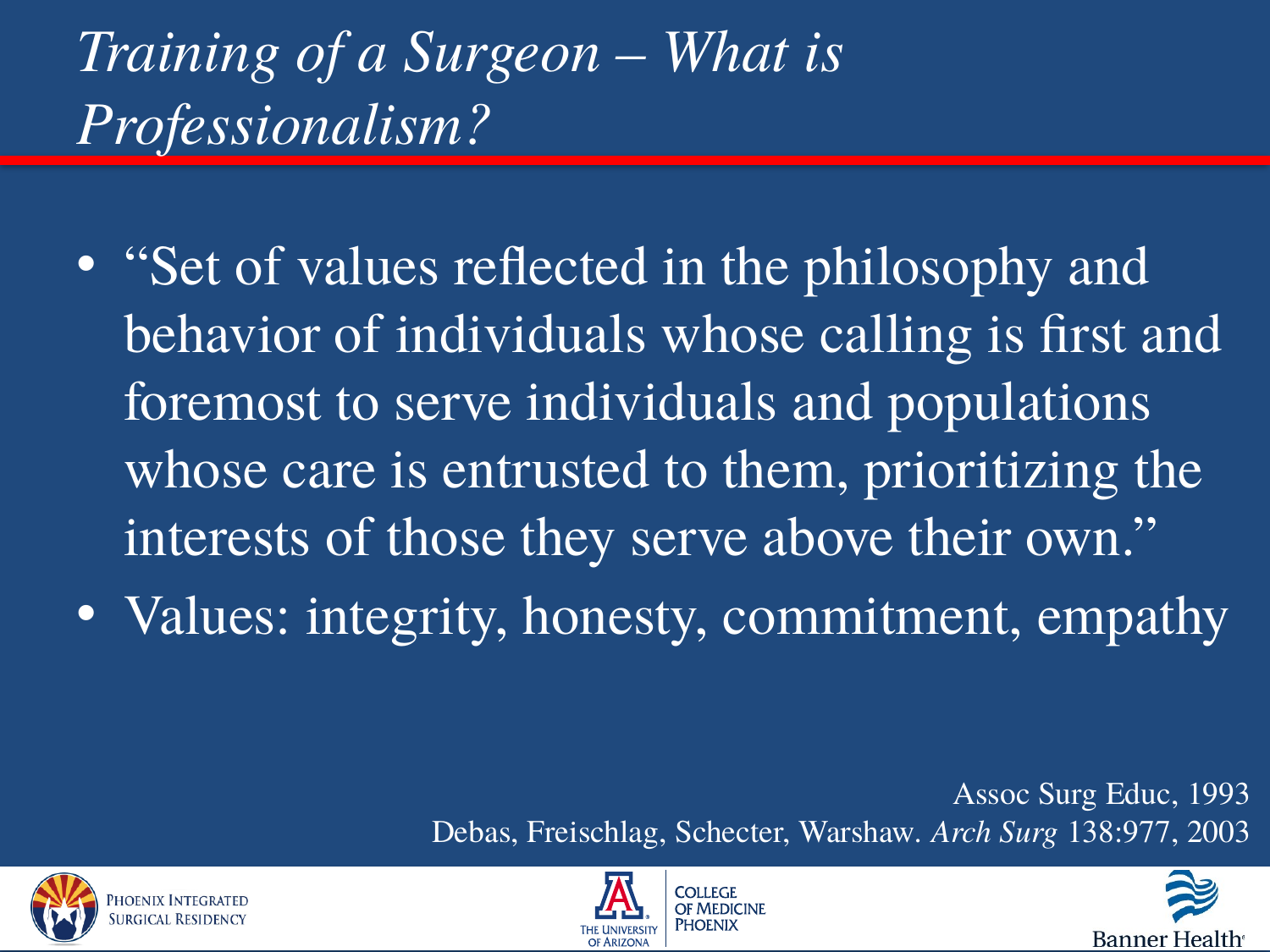

# Training of a Surgeon – What is Professionalism?
“Set of values reflected in the philosophy and behavior of individuals whose calling is first and foremost to serve individuals and populations whose care is entrusted to them, prioritizing the interests of those they serve above their own.”
Values: integrity, honesty, commitment, empathy
Assoc Surg Educ, 1993
Debas, Freischlag, Schecter, Warshaw. Arch Surg 138:977, 2003